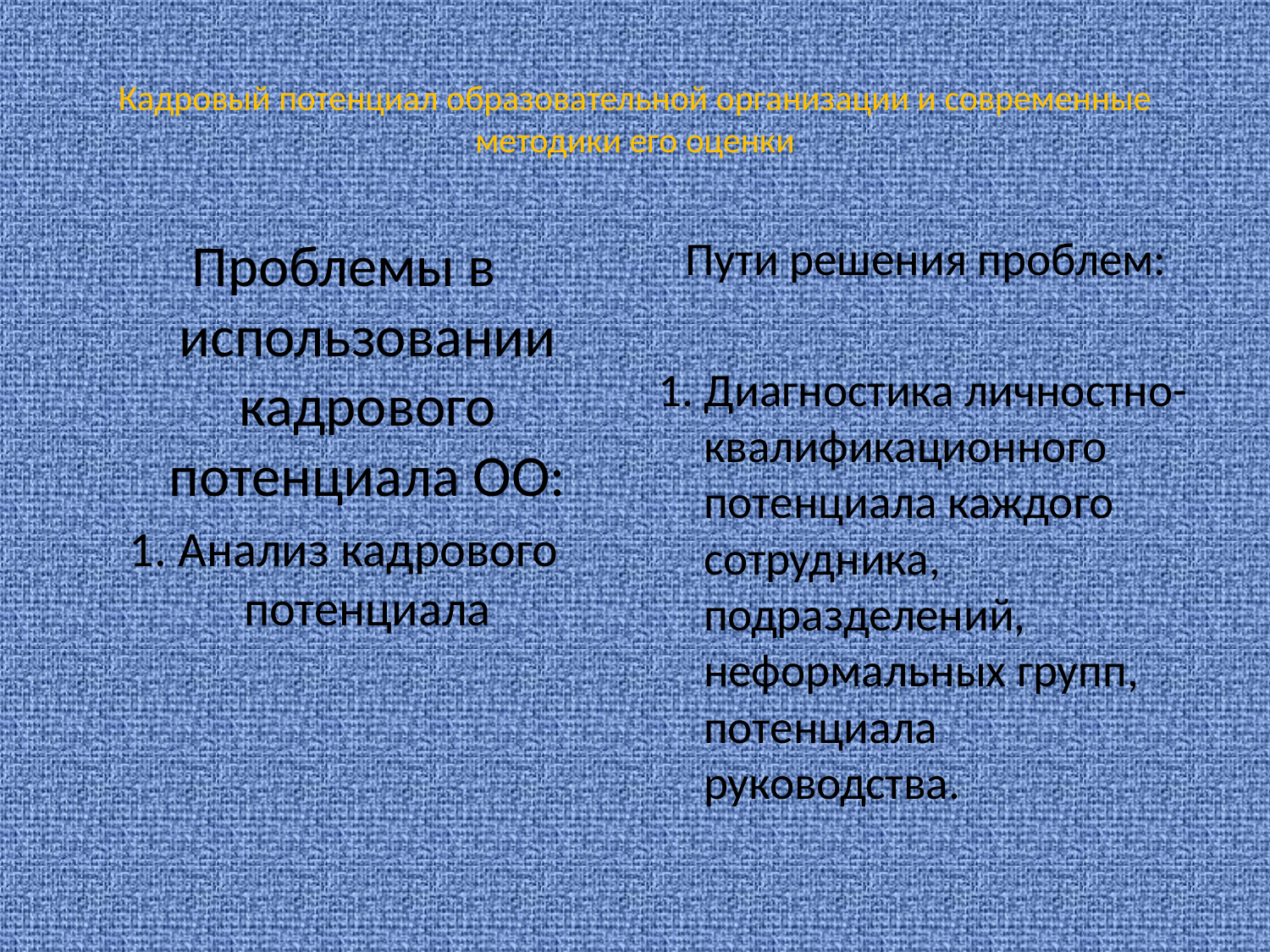

# Кадровый потенциал образовательной организации и современные методики его оценки
Проблемы в использовании кадрового потенциала ОО:
1. Анализ кадрового потенциала

Пути решения проблем:

1. Диагностика личностно- квалификационного потенциала каждого сотрудника, подразделений, неформальных групп, потенциала руководства.